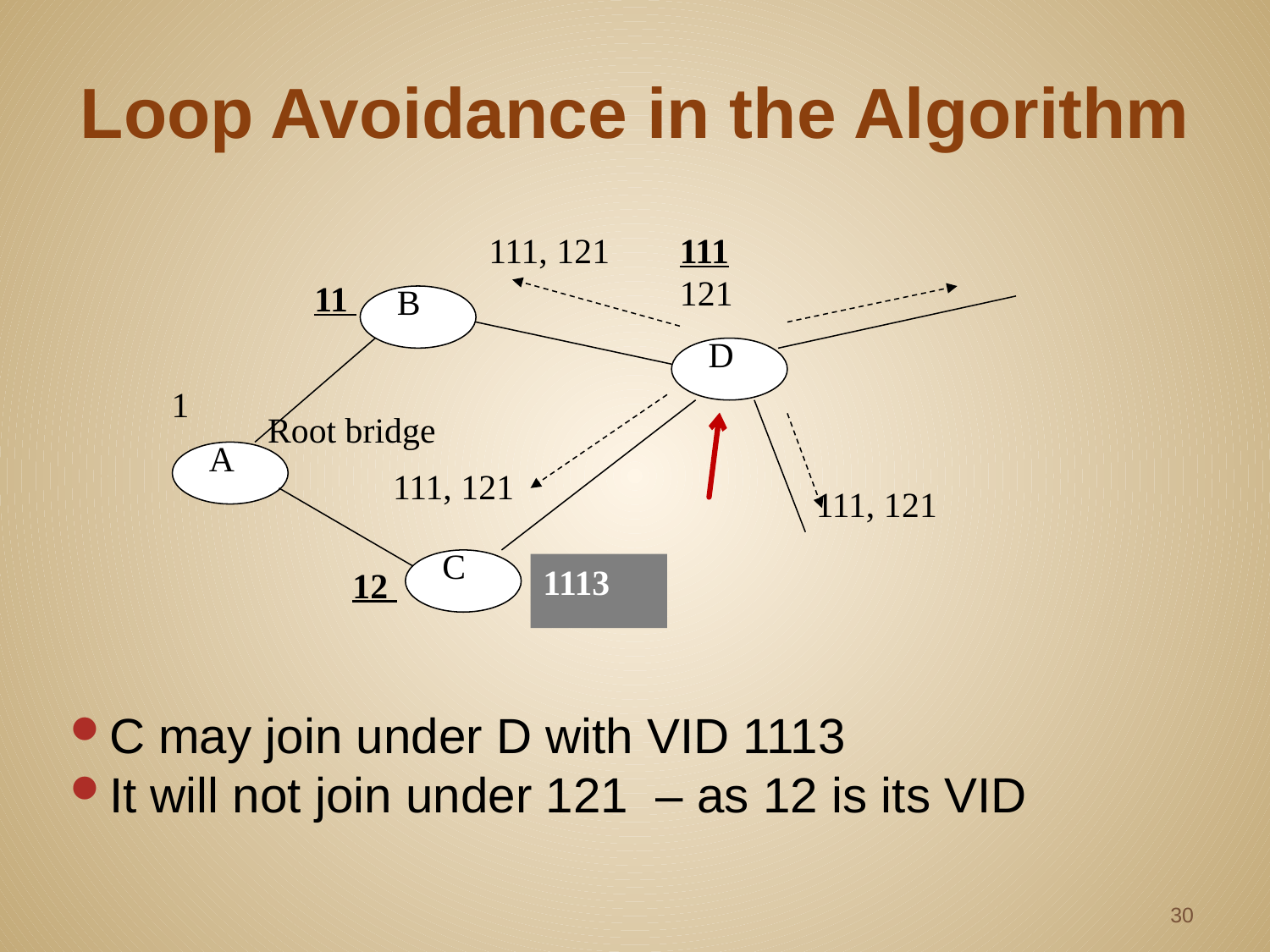

# Loop Avoidance in the Algorithm
111, 121
111
121

11
B

D

1
Root bridge
A

111, 121
111, 121
C

1113
12
C may join under D with VID 1113
It will not join under 121  – as 12 is its VID
30